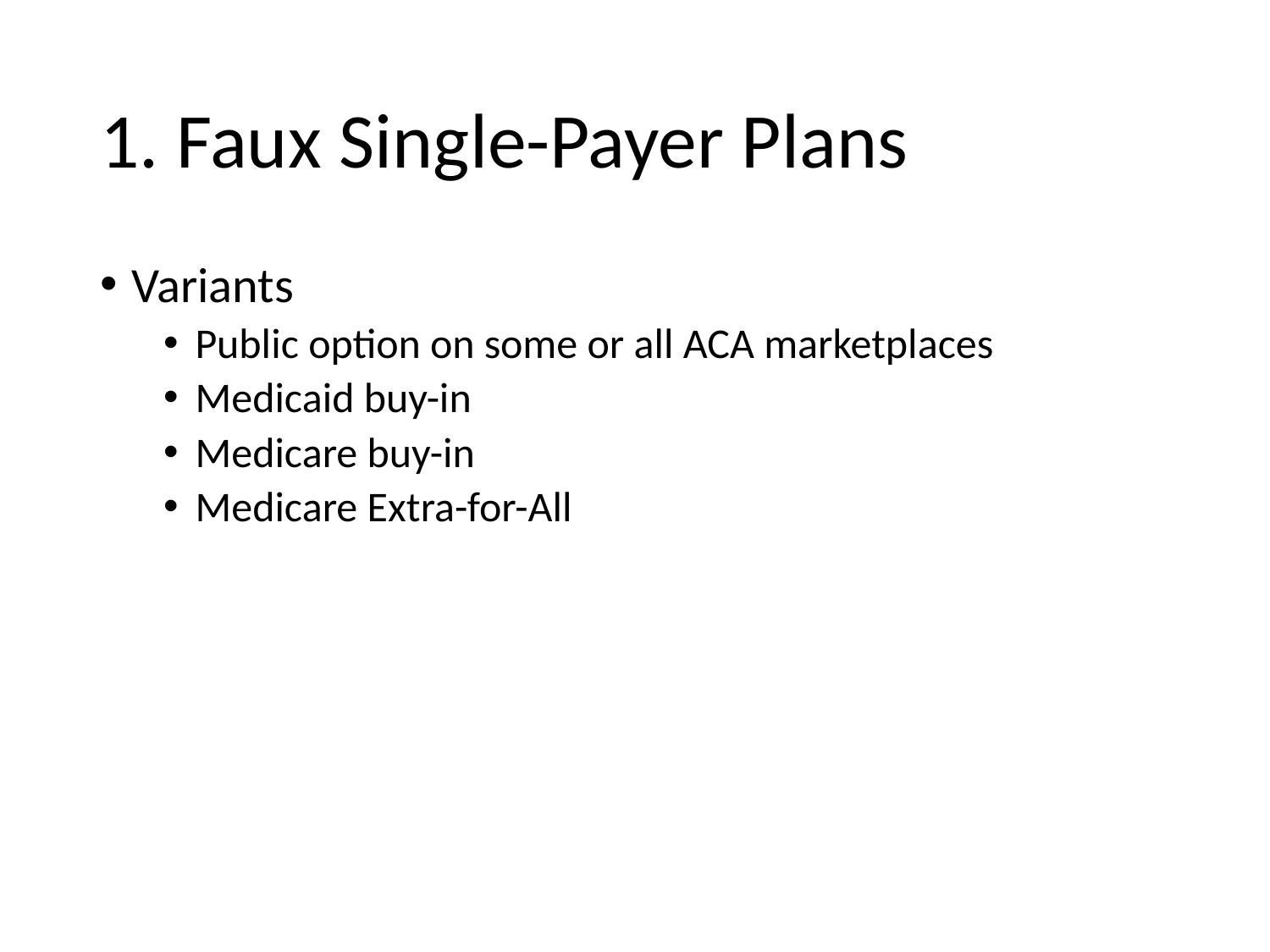

# 1. Faux Single-Payer Plans
Variants
Public option on some or all ACA marketplaces
Medicaid buy-in
Medicare buy-in
Medicare Extra-for-All